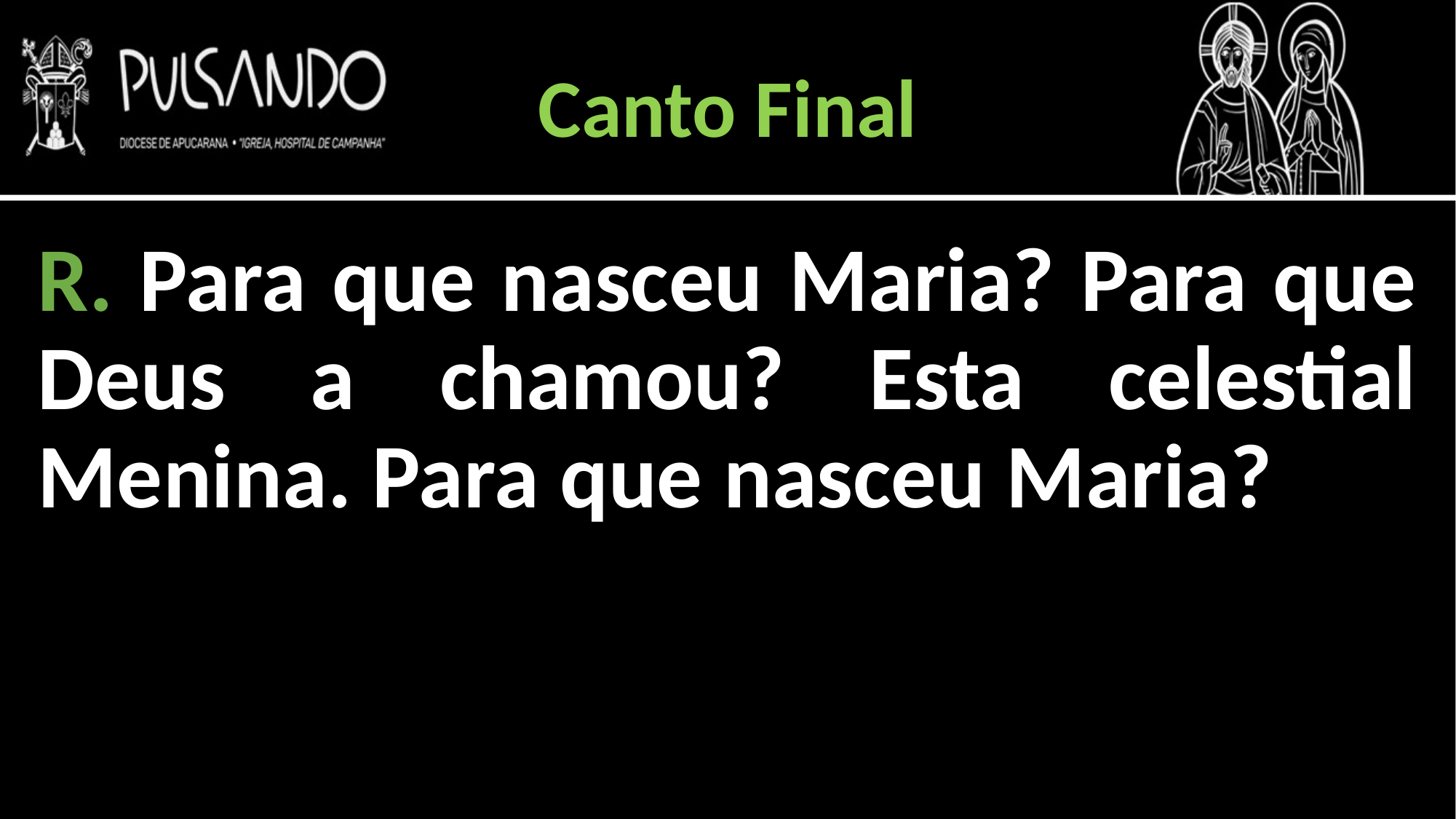

Canto Final
R. Para que nasceu Maria? Para que Deus a chamou? Esta celestial Menina. Para que nasceu Maria?